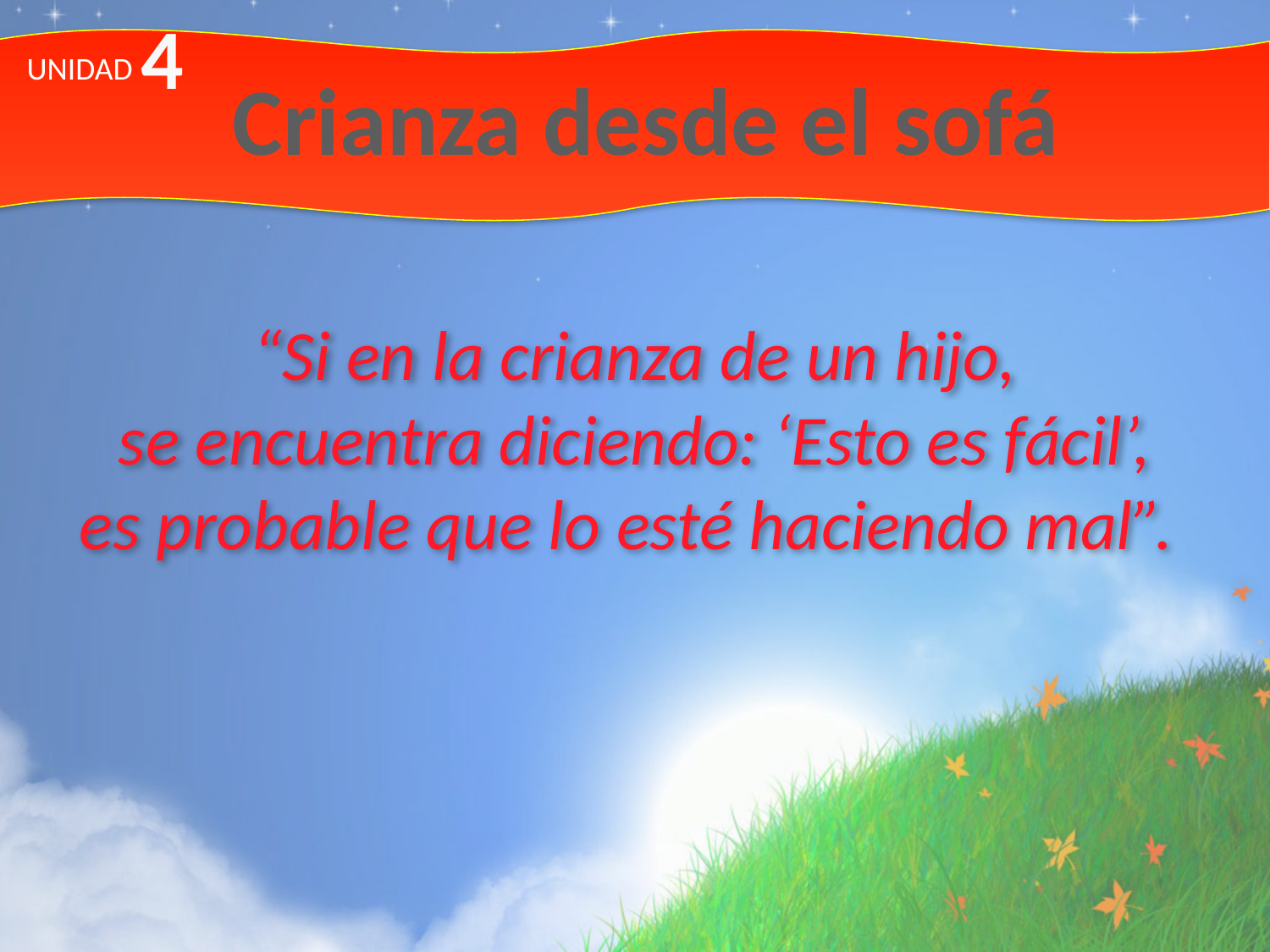

4

# Crianza desde el sofá
UNIDAD

“Si en la crianza de un hijo,
se encuentra diciendo: ‘Esto es fácil’,
es probable que lo esté haciendo mal”.